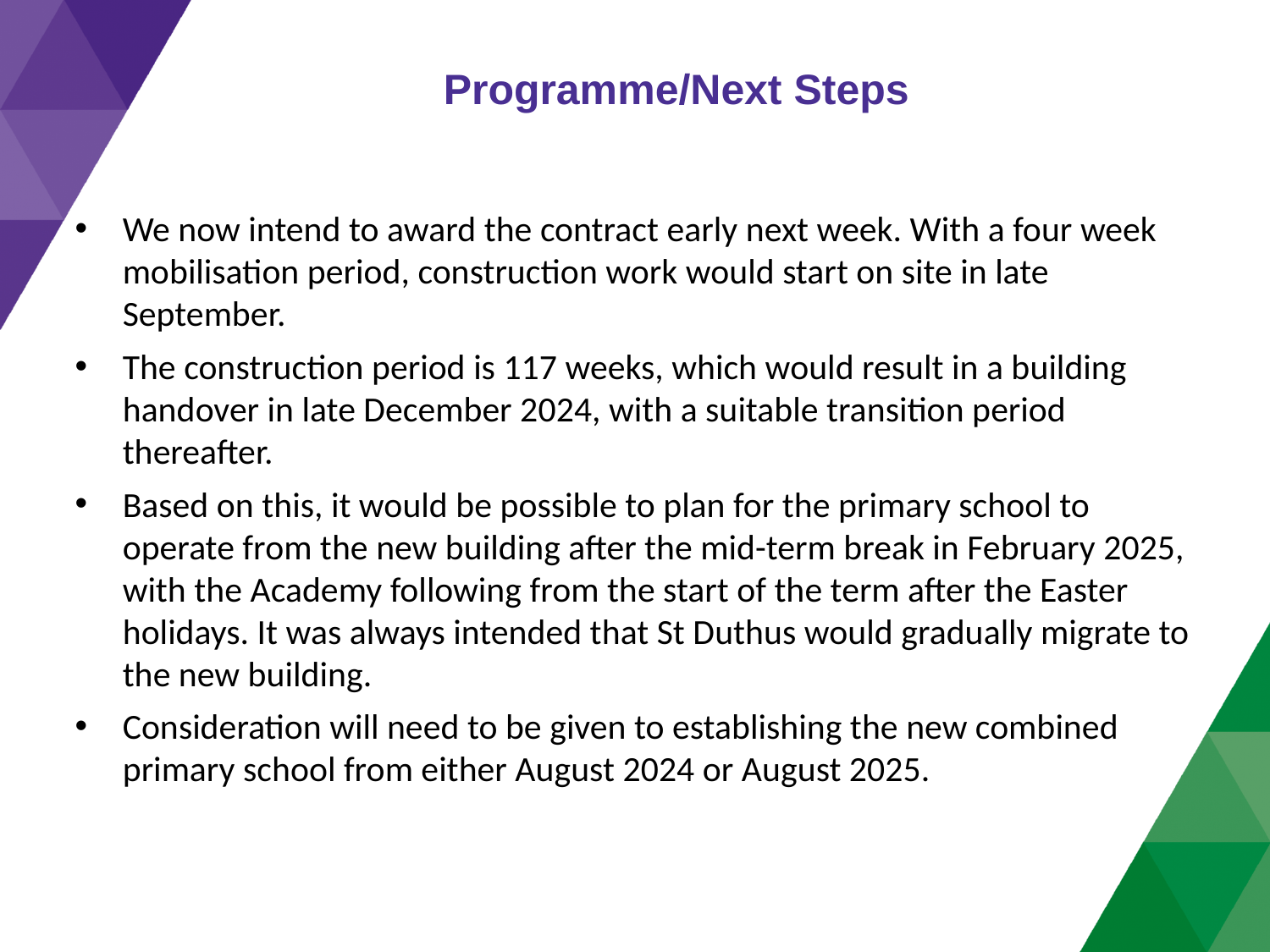

Programme/Next Steps

We now intend to award the contract early next week. With a four week mobilisation period, construction work would start on site in late September.
The construction period is 117 weeks, which would result in a building handover in late December 2024, with a suitable transition period thereafter.
Based on this, it would be possible to plan for the primary school to operate from the new building after the mid-term break in February 2025, with the Academy following from the start of the term after the Easter holidays. It was always intended that St Duthus would gradually migrate to the new building.
Consideration will need to be given to establishing the new combined primary school from either August 2024 or August 2025.